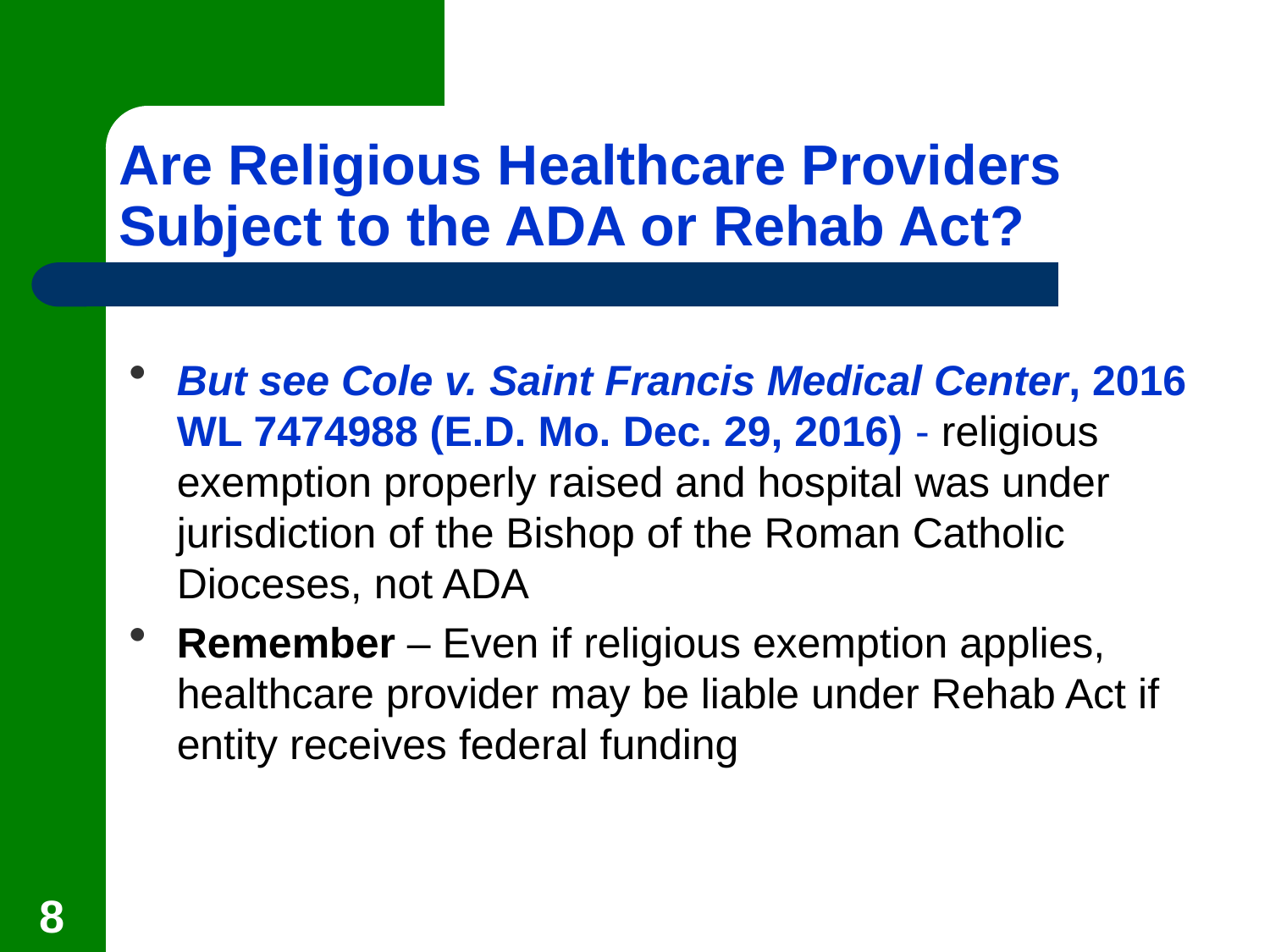

# Are Religious Healthcare Providers Subject to the ADA or Rehab Act?
But see Cole v. Saint Francis Medical Center, 2016 WL 7474988 (E.D. Mo. Dec. 29, 2016) - religious exemption properly raised and hospital was under jurisdiction of the Bishop of the Roman Catholic Dioceses, not ADA
Remember – Even if religious exemption applies, healthcare provider may be liable under Rehab Act if entity receives federal funding

8